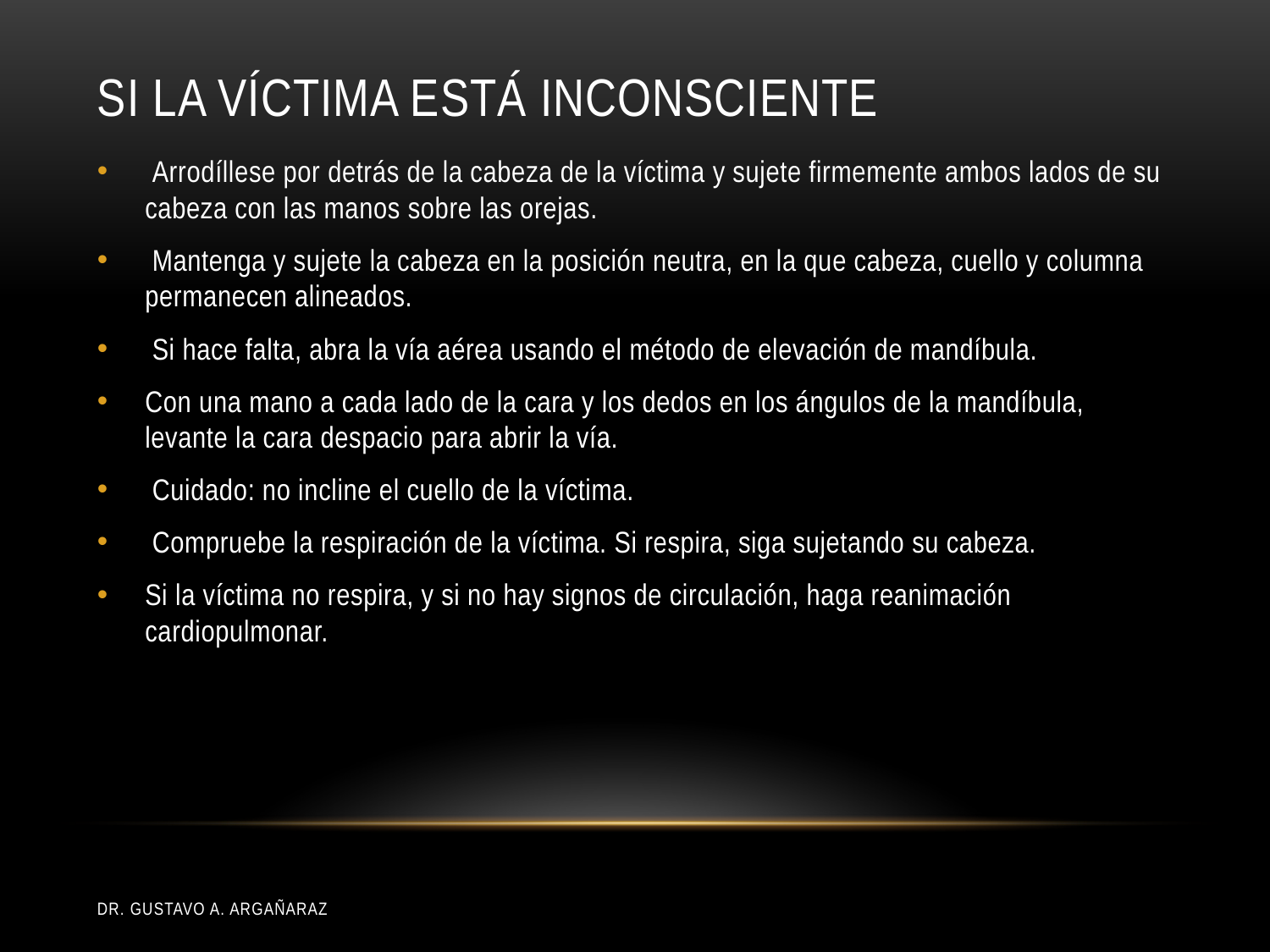

# Si la víctima está inconsciente
 Arrodíllese por detrás de la cabeza de la víctima y sujete firmemente ambos lados de su cabeza con las manos sobre las orejas.
 Mantenga y sujete la cabeza en la posición neutra, en la que cabeza, cuello y columna permanecen alineados.
 Si hace falta, abra la vía aérea usando el método de elevación de mandíbula.
Con una mano a cada lado de la cara y los dedos en los ángulos de la mandíbula, levante la cara despacio para abrir la vía.
 Cuidado: no incline el cuello de la víctima.
 Compruebe la respiración de la víctima. Si respira, siga sujetando su cabeza.
Si la víctima no respira, y si no hay signos de circulación, haga reanimación cardiopulmonar.
Dr. Gustavo A. Argañaraz